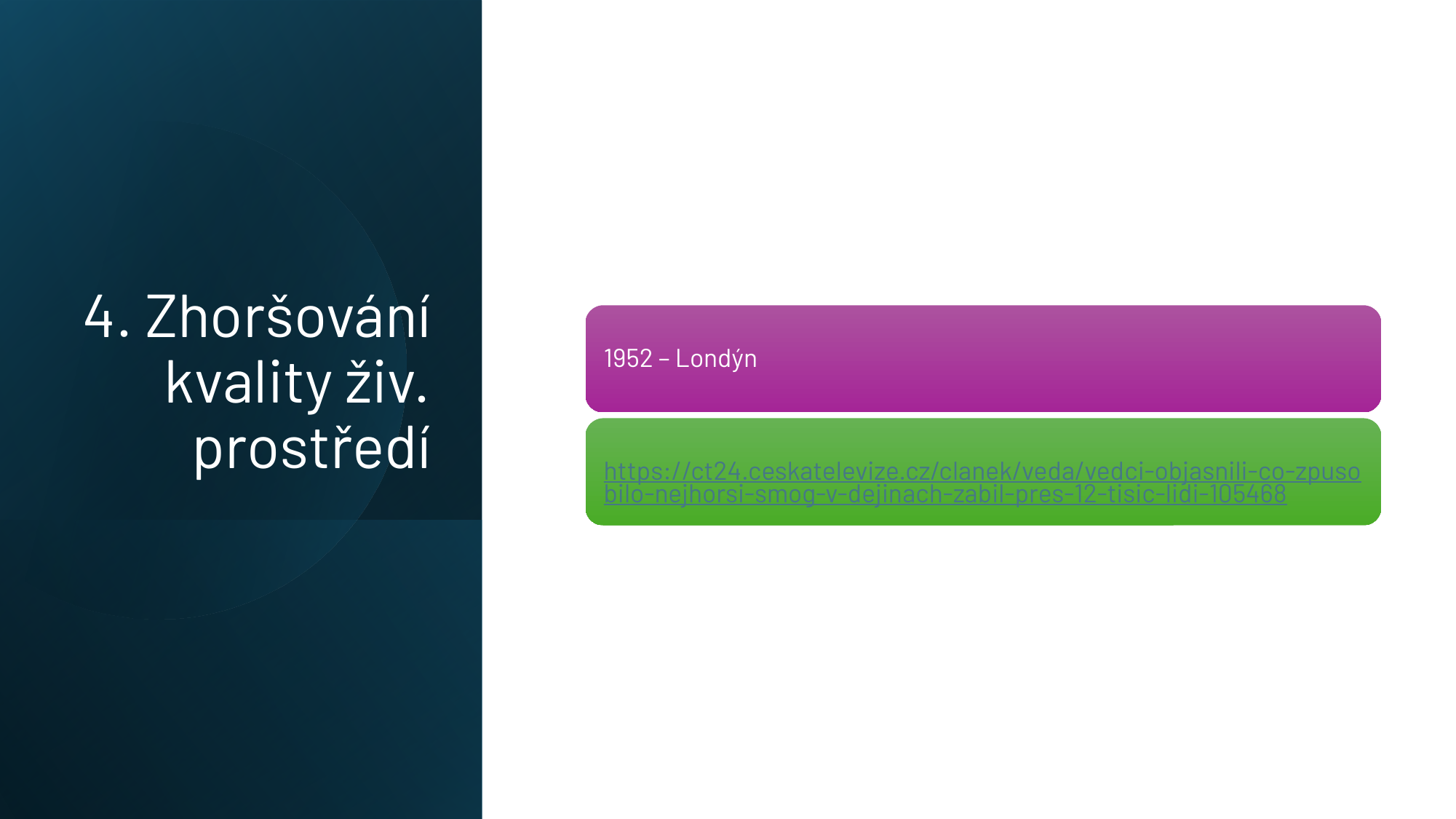

1952 – Londýn
https://ct24.ceskatelevize.cz/clanek/veda/vedci-objasnili-co-zpusobilo-nejhorsi-smog-v-dejinach-zabil-pres-12-tisic-lidi-105468

# 4. Zhoršování kvality živ. prostředí